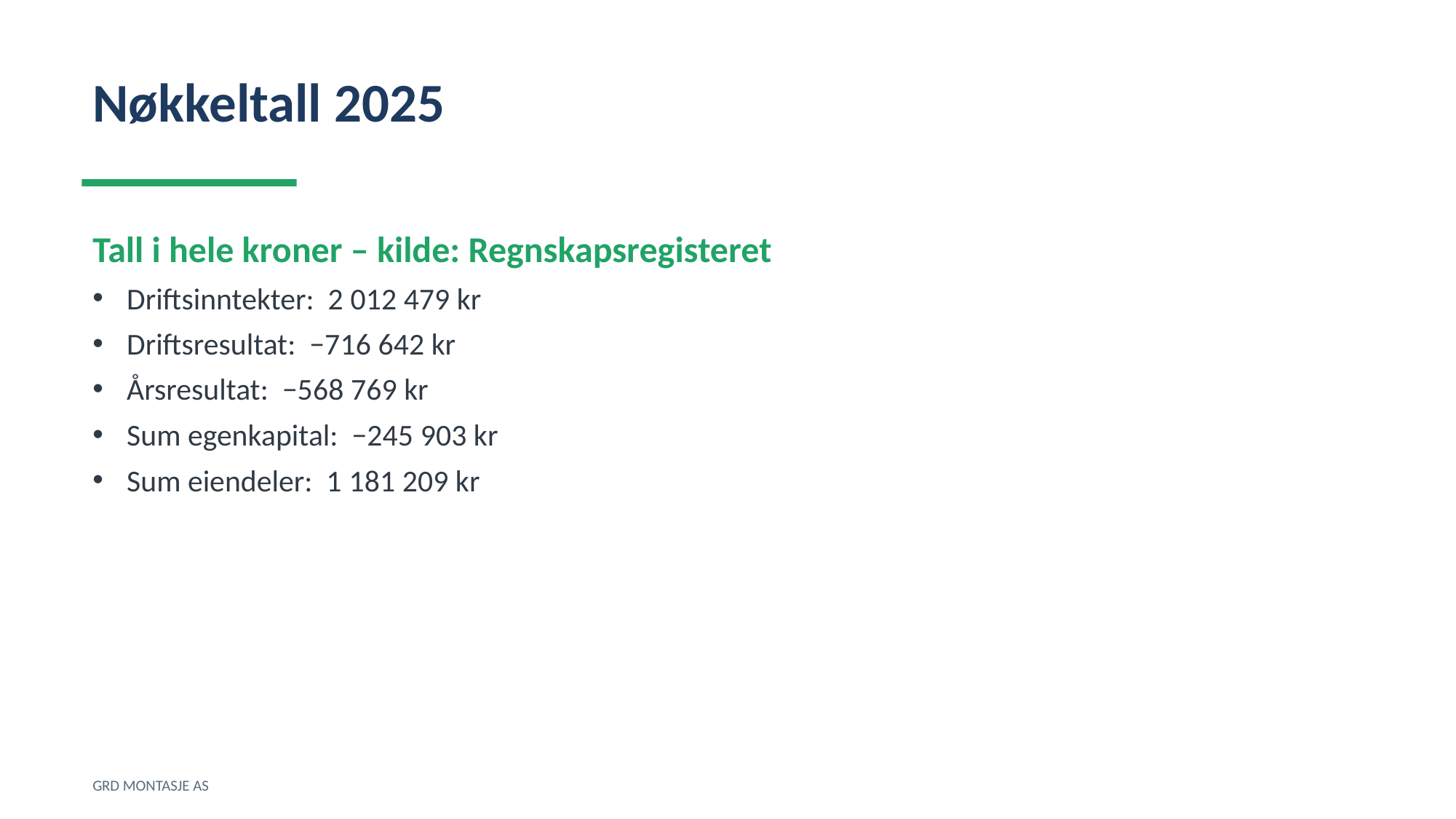

Nøkkeltall 2025

Tall i hele kroner – kilde: Regnskapsregisteret
Driftsinntekter:  2 012 479 kr
Driftsresultat:  −716 642 kr
Årsresultat:  −568 769 kr
Sum egenkapital:  −245 903 kr
Sum eiendeler:  1 181 209 kr
GRD MONTASJE AS